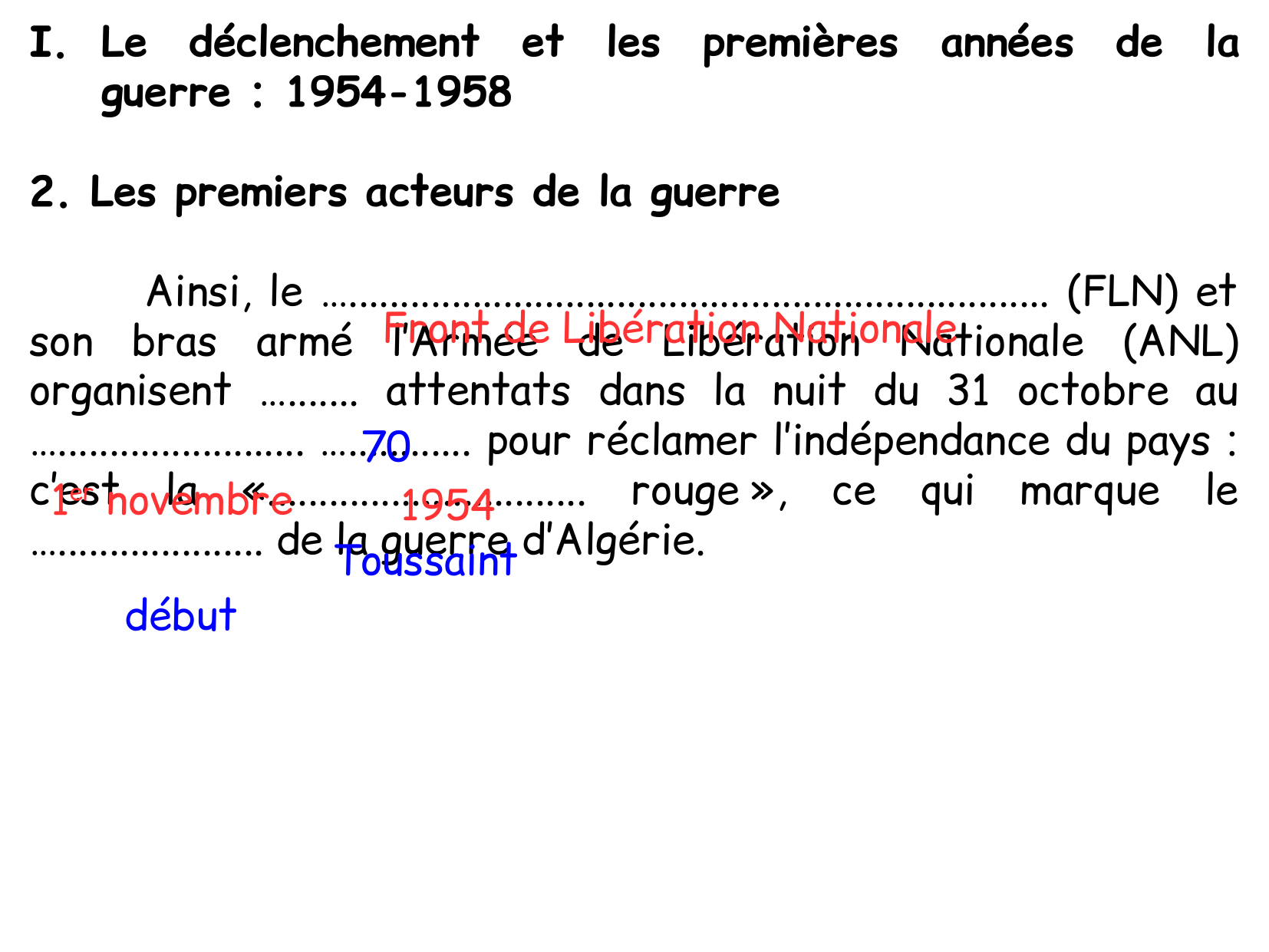

Le déclenchement et les premières années de la guerre : 1954-1958

2. Les premiers acteurs de la guerre

	Ainsi, le ….................................................................... (FLN) et son bras armé l’Armée de Libération Nationale (ANL) organisent …....... attentats dans la nuit du 31 octobre au …........................ …............ pour réclamer l’indépendance du pays : c’est la «............................... rouge », ce qui marque le ….................... de la guerre d’Algérie.
Front de Libération Nationale
70
1er novembre
1954
Toussaint
début